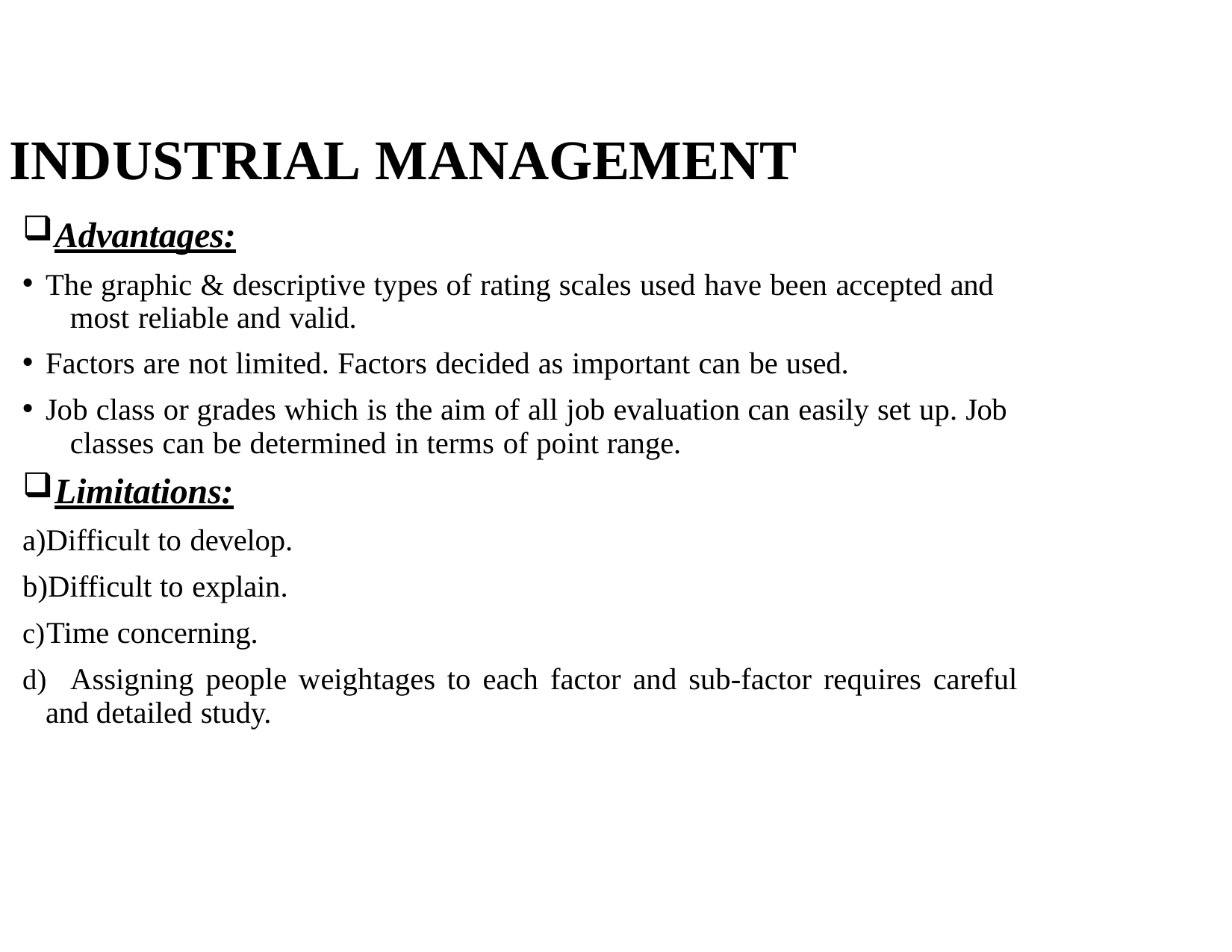

# INDUSTRIAL MANAGEMENT
Advantages:
The graphic & descriptive types of rating scales used have been accepted and 	most reliable and valid.
Factors are not limited. Factors decided as important can be used.
Job class or grades which is the aim of all job evaluation can easily set up. Job 	classes can be determined in terms of point range.
Limitations:
a)Difficult to develop. b)Difficult to explain.
Time concerning.
	Assigning people weightages to each factor and sub-factor requires careful and detailed study.